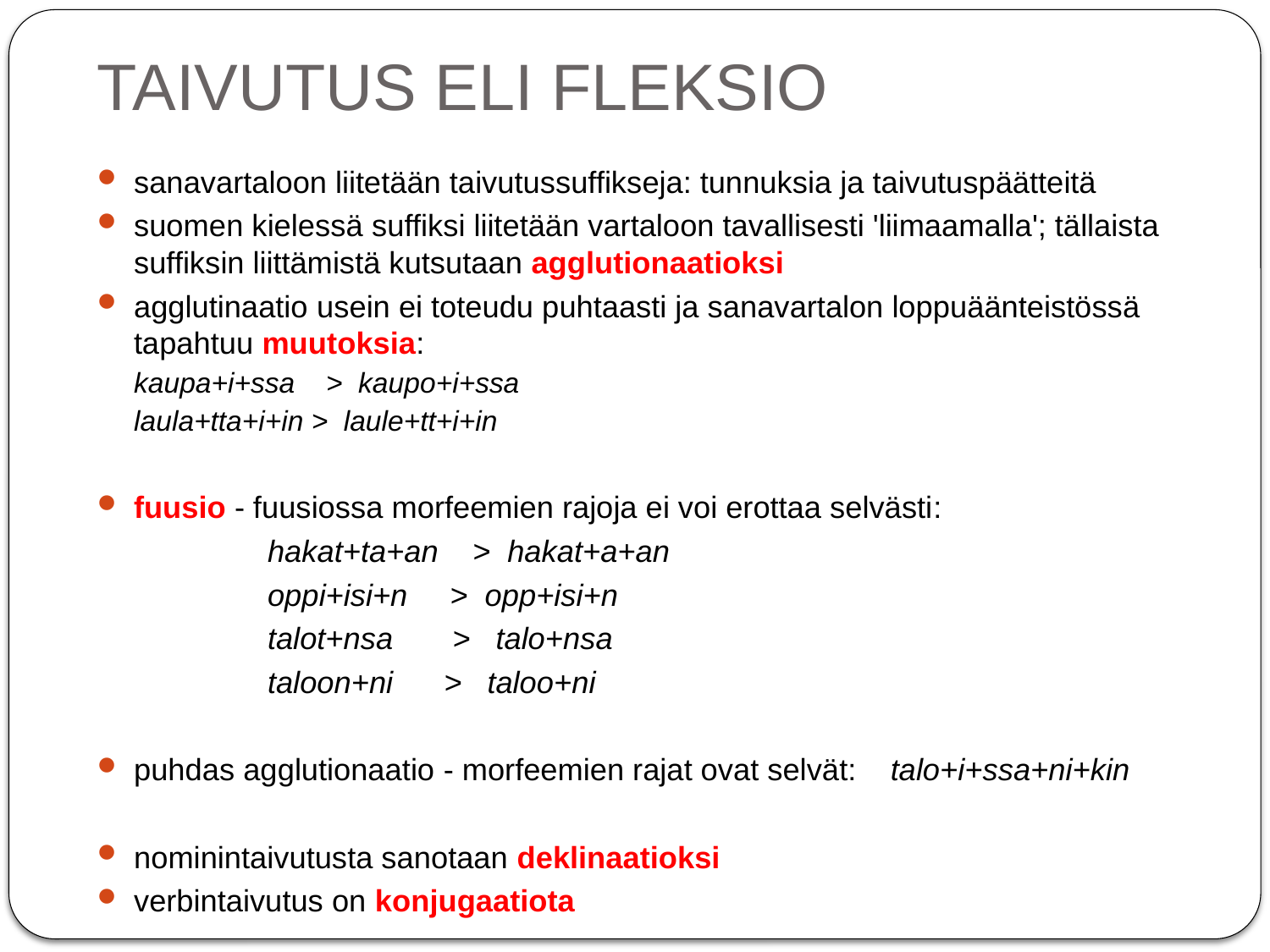

# TAIVUTUS ELI FLEKSIO
sanavartaloon liitetään taivutussuffikseja: tunnuksia ja taivutuspäätteitä
suomen kielessä suffiksi liitetään vartaloon tavallisesti 'liimaamalla'; tällaista suffiksin liittämistä kutsutaan agglutionaatioksi
agglutinaatio usein ei toteudu puhtaasti ja sanavartalon loppuäänteistössä tapahtuu muutoksia:
	kaupa+i+ssa    >  kaupo+i+ssa
	laula+tta+i+in >  laule+tt+i+in

fuusio - fuusiossa morfeemien rajoja ei voi erottaa selvästi:
 	 	hakat+ta+an    >  hakat+a+an
             		oppi+isi+n     >  opp+isi+n
             		talot+nsa       >   talo+nsa
             		taloon+ni      >   taloo+ni

puhdas agglutionaatio - morfeemien rajat ovat selvät:    talo+i+ssa+ni+kin

nominintaivutusta sanotaan deklinaatioksi
verbintaivutus on konjugaatiota